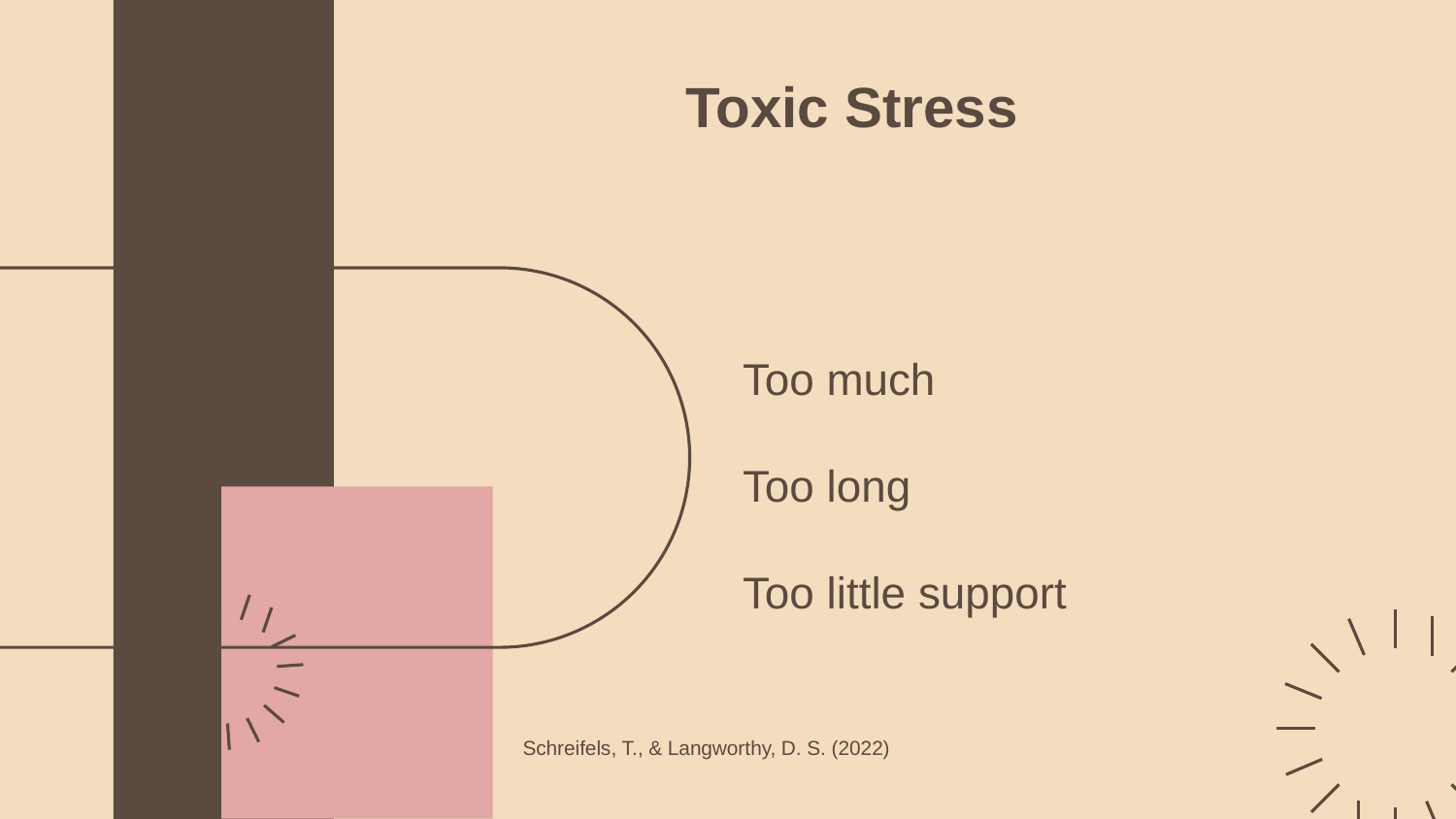

# Toxic Stress

Too much
Too long
Too little support

Schreifels, T., & Langworthy, D. S. (2022)